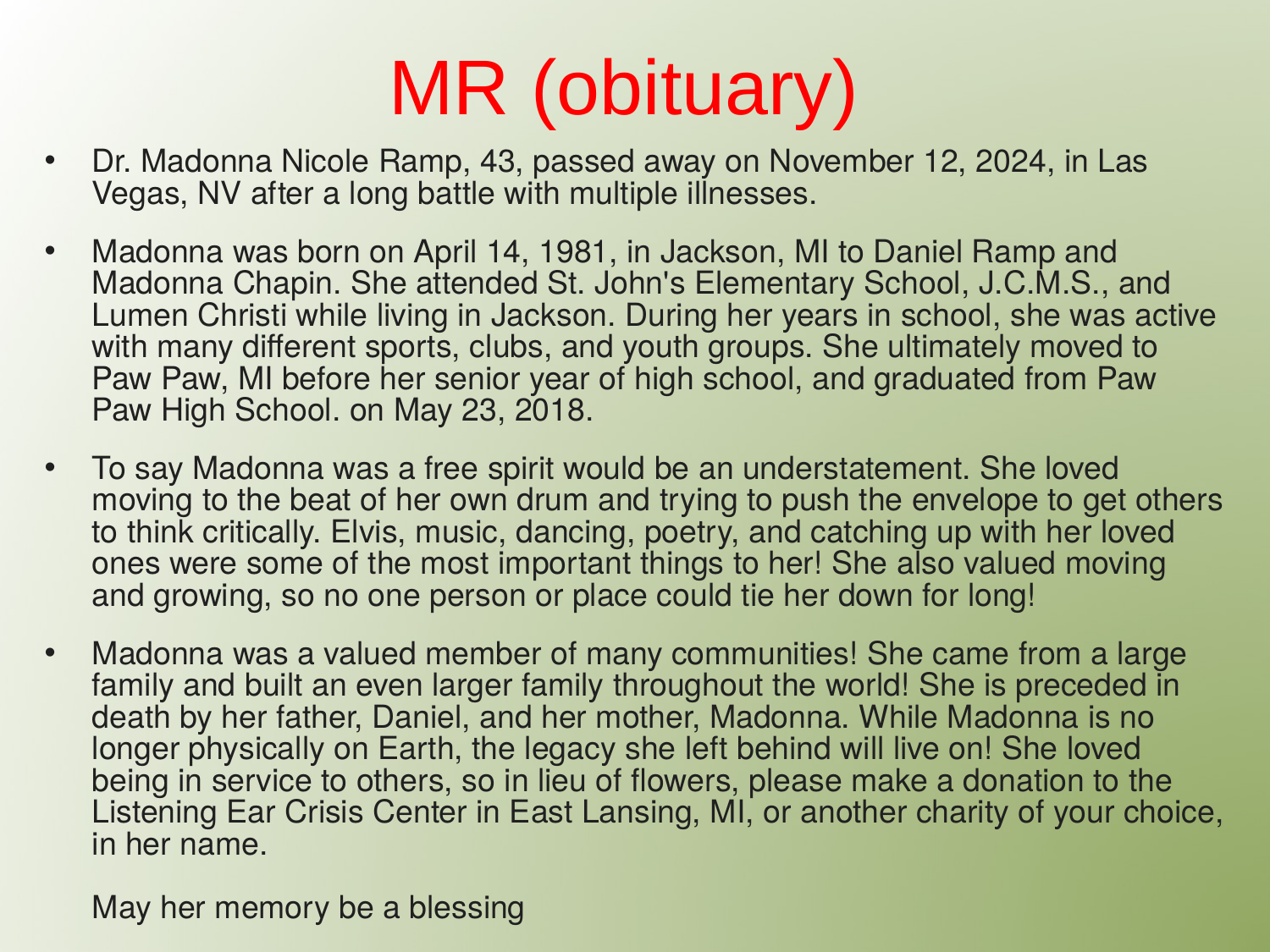

# MR (obituary)
Dr. Madonna Nicole Ramp, 43, passed away on November 12, 2024, in Las Vegas, NV after a long battle with multiple illnesses.
Madonna was born on April 14, 1981, in Jackson, MI to Daniel Ramp and Madonna Chapin. She attended St. John's Elementary School, J.C.M.S., and Lumen Christi while living in Jackson. During her years in school, she was active with many different sports, clubs, and youth groups. She ultimately moved to Paw Paw, MI before her senior year of high school, and graduated from Paw Paw High School. on May 23, 2018.
To say Madonna was a free spirit would be an understatement. She loved moving to the beat of her own drum and trying to push the envelope to get others to think critically. Elvis, music, dancing, poetry, and catching up with her loved ones were some of the most important things to her! She also valued moving and growing, so no one person or place could tie her down for long!
Madonna was a valued member of many communities! She came from a large family and built an even larger family throughout the world! She is preceded in death by her father, Daniel, and her mother, Madonna. While Madonna is no longer physically on Earth, the legacy she left behind will live on! She loved being in service to others, so in lieu of flowers, please make a donation to the Listening Ear Crisis Center in East Lansing, MI, or another charity of your choice, in her name.
May her memory be a blessing